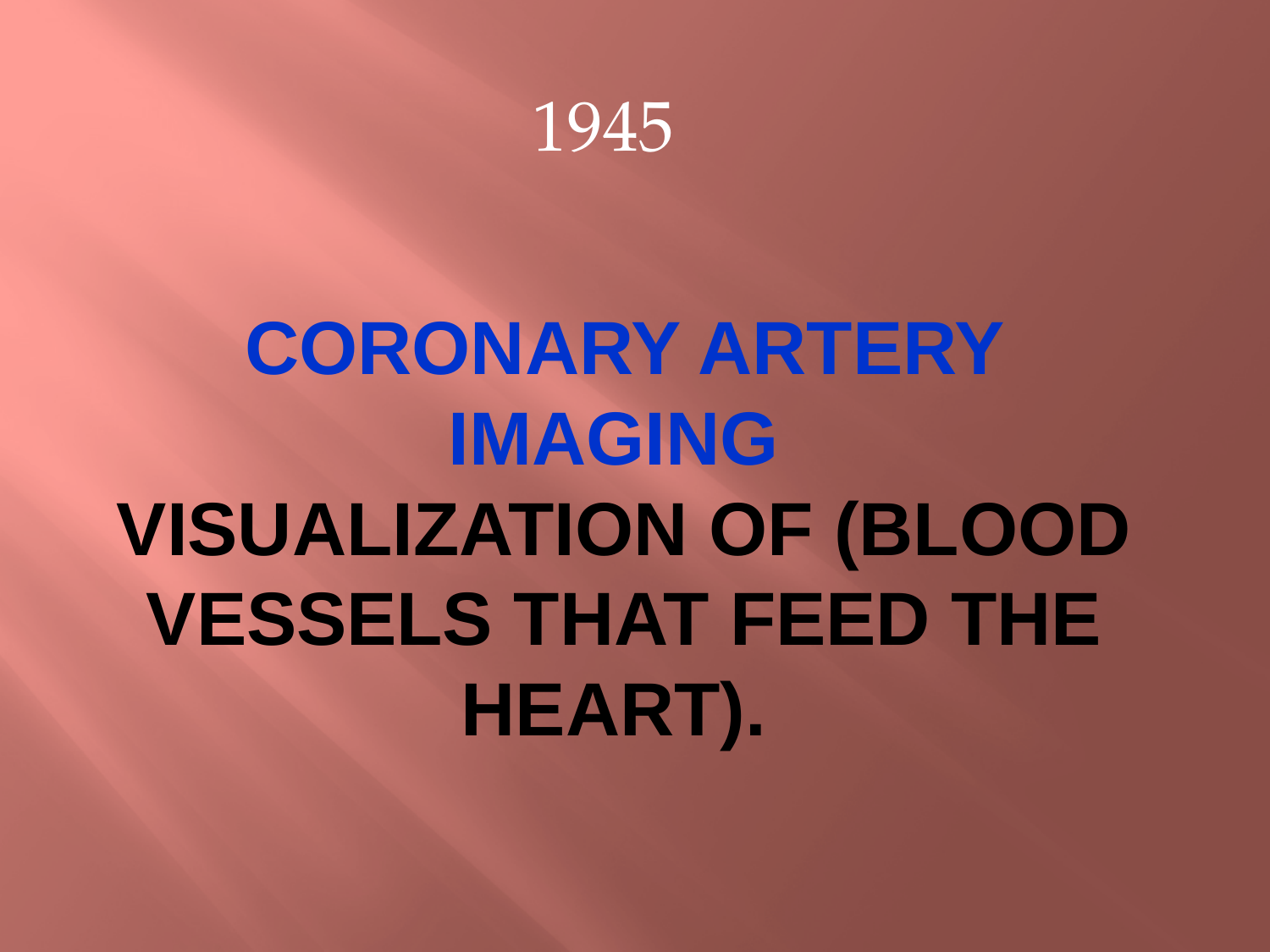

1945
# Coronary artery imaging  Visualization of (blood vessels that feed the heart).